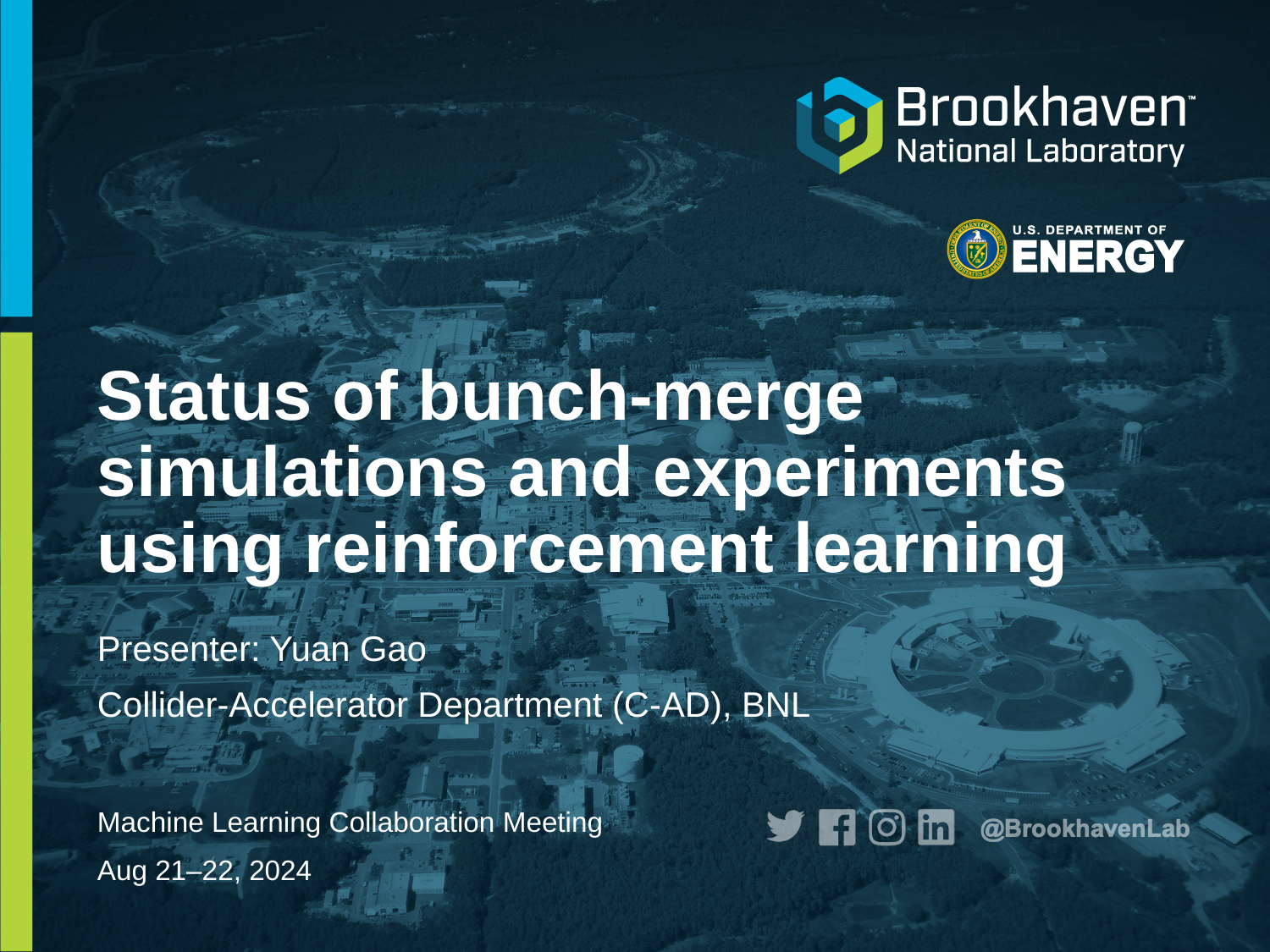

# Status of bunch-merge simulations and experiments using reinforcement learning
Presenter: Yuan Gao
Collider-Accelerator Department (C-AD), BNL
Machine Learning Collaboration Meeting
Aug 21–22, 2024